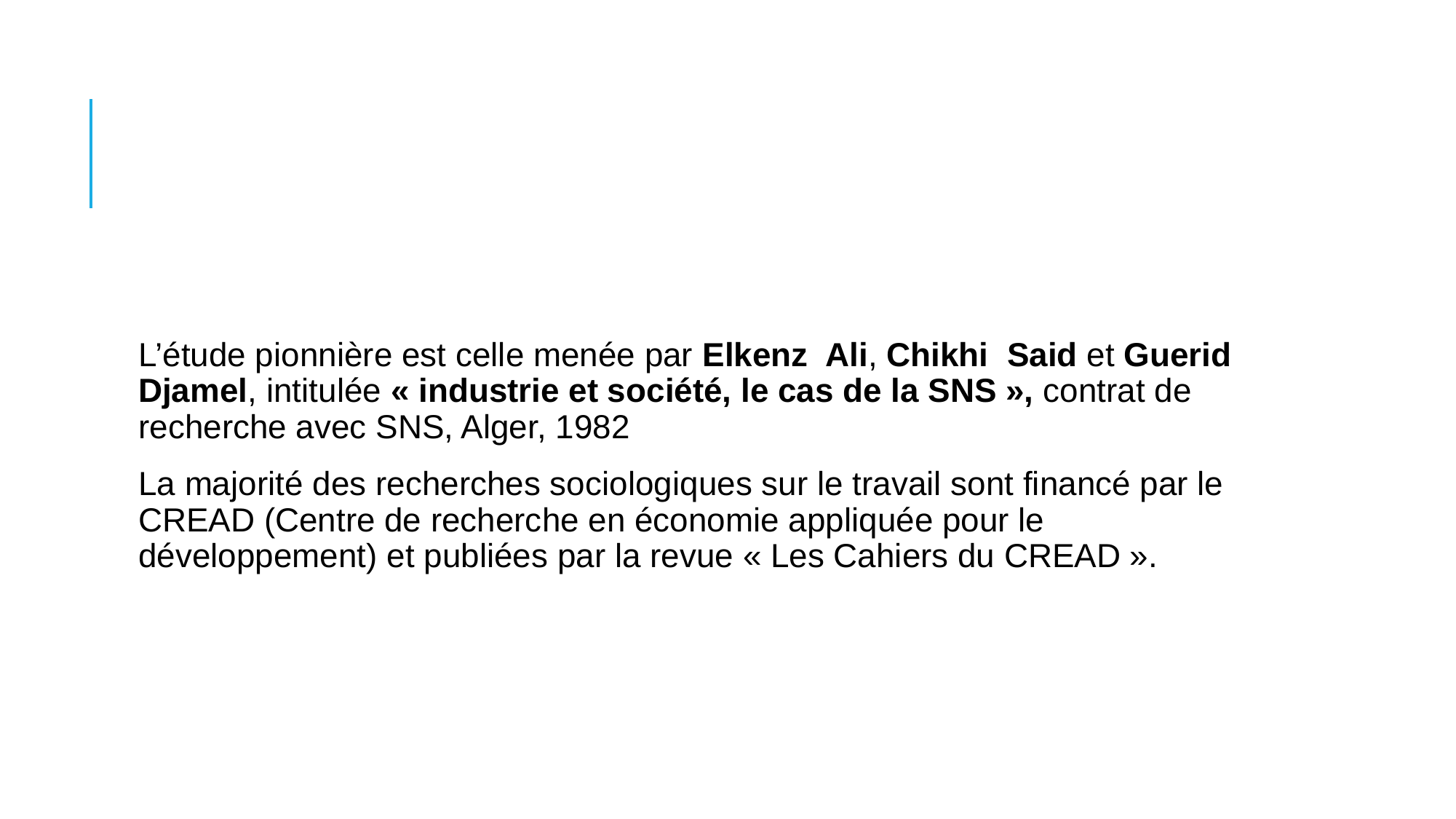

L’étude pionnière est celle menée par Elkenz  Ali, Chikhi  Said et Guerid Djamel, intitulée « industrie et société, le cas de la SNS », contrat de recherche avec SNS, Alger, 1982
La majorité des recherches sociologiques sur le travail sont financé par le CREAD (Centre de recherche en économie appliquée pour le développement) et publiées par la revue « Les Cahiers du CREAD ».